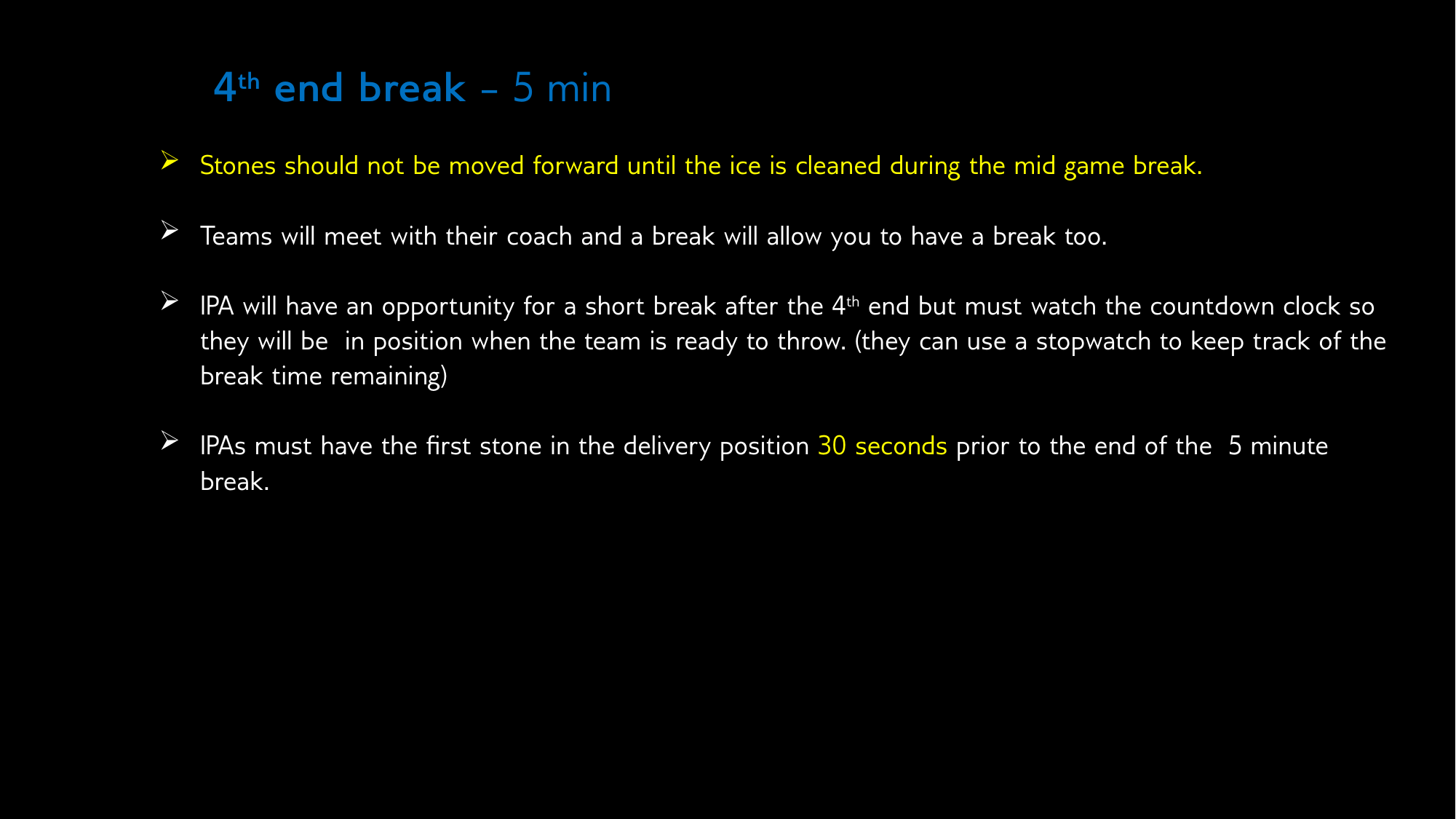

4th end break – 5 min

Stones should not be moved forward until the ice is cleaned during the mid game break.

Teams will meet with their coach and a break will allow you to have a break too.

IPA will have an opportunity for a short break after the 4th end but must watch the countdown clock so they will be  in position when the team is ready to throw. (they can use a stopwatch to keep track of the break time remaining)

IPAs must have the first stone in the delivery position 30 seconds prior to the end of the  5 minute break.